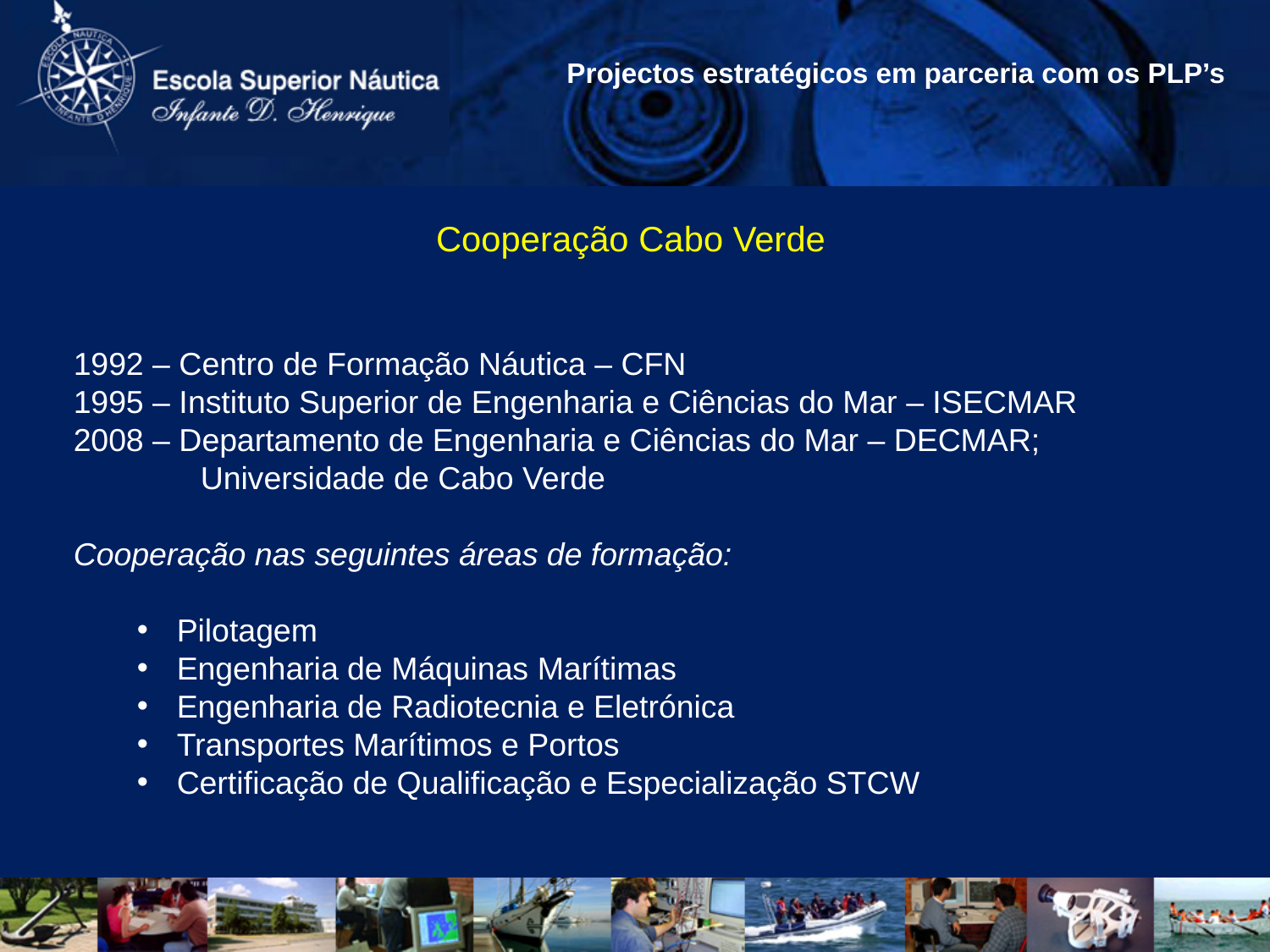

Projectos estratégicos em parceria com os PLP’s
Cooperação Cabo Verde

1992 – Centro de Formação Náutica – CFN
1995 – Instituto Superior de Engenharia e Ciências do Mar – ISECMAR
2008 – Departamento de Engenharia e Ciências do Mar – DECMAR;             	Universidade de Cabo Verde

Cooperação nas seguintes áreas de formação:

Pilotagem
Engenharia de Máquinas Marítimas
Engenharia de Radiotecnia e Eletrónica
Transportes Marítimos e Portos
Certificação de Qualificação e Especialização STCW